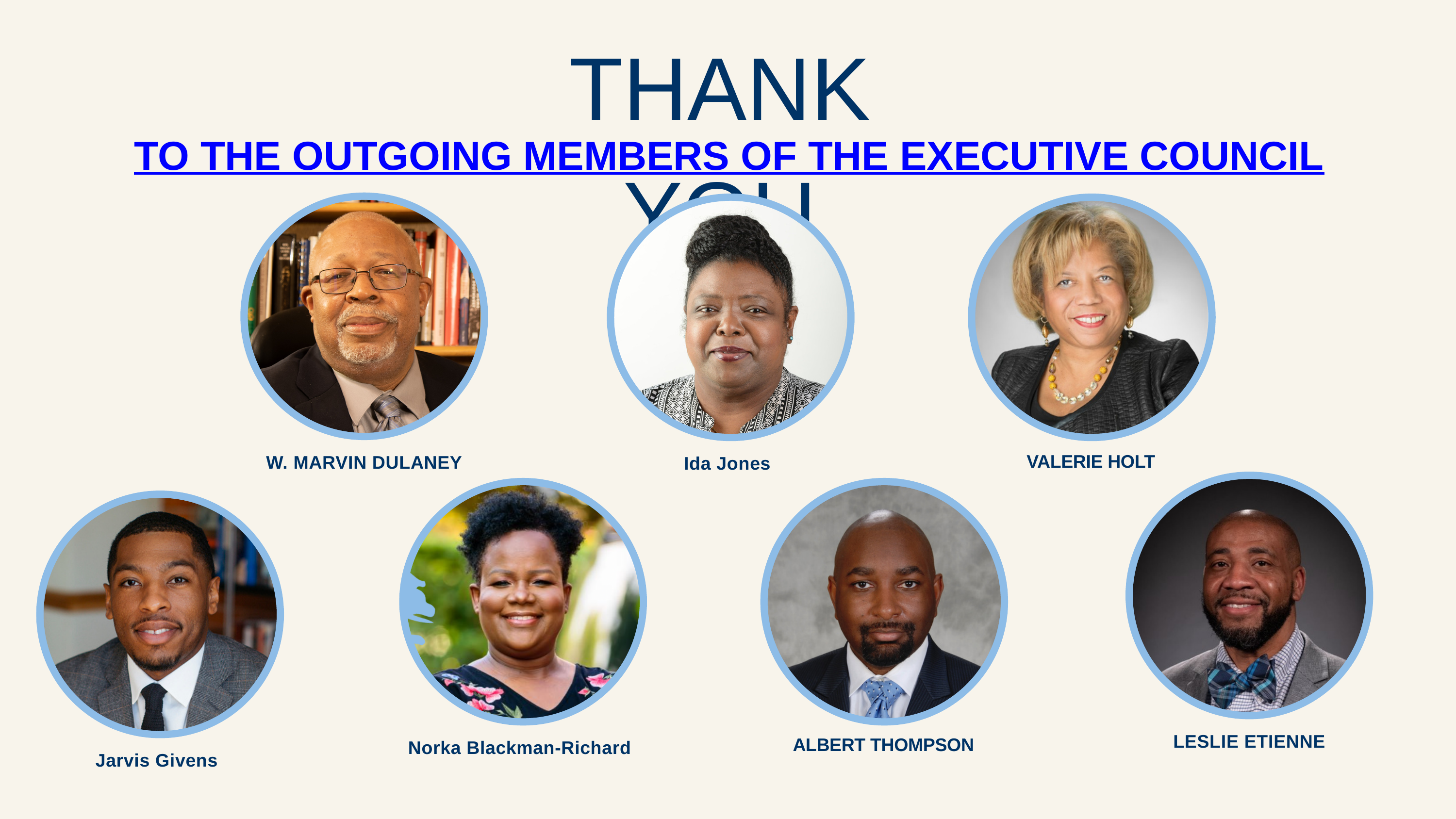

THANK YOU
TO THE OUTGOING MEMBERS OF THE EXECUTIVE COUNCIL

W. MARVIN DULANEY

Ida Jones

VALERIE HOLT

LESLIE ETIENNE

Norka Blackman-Richard

Jarvis Givens
ALBERT THOMPSON